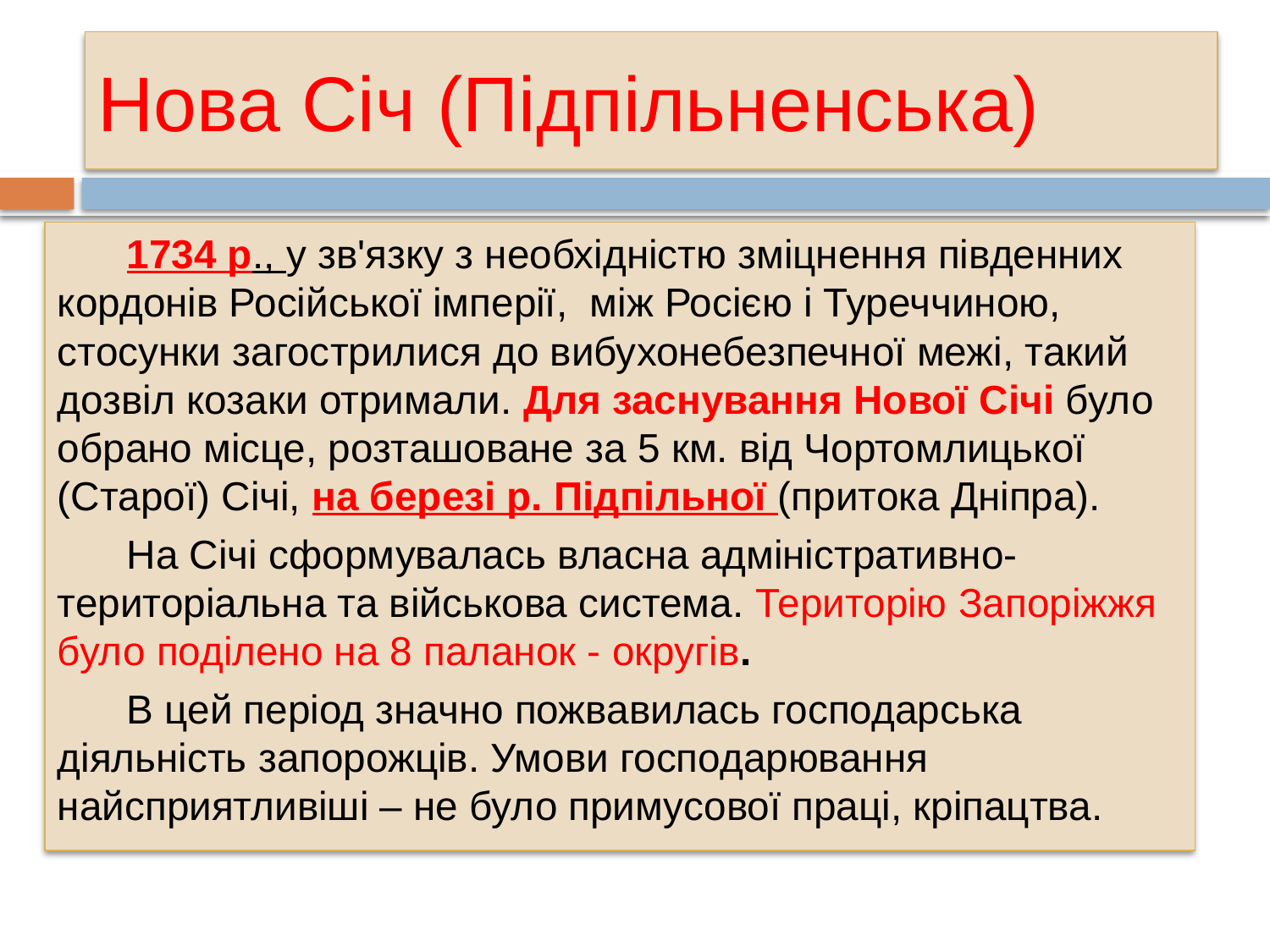

# Нова Січ (Підпільненська)
1734 р., у зв'язку з необхідністю зміцнення південних кордонів Російської імперії,  між Росією і Туреччиною, стосунки загострилися до вибухонебезпечної межі, такий дозвіл козаки отримали. Для заснування Нової Січі було обрано місце, розташоване за 5 км. від Чортомлицької (Старої) Січі, на березі р. Підпільної (притока Дніпра).
На Січі сформувалась власна адміністративно-територіальна та військова система. Територію Запоріжжя було поділено на 8 паланок - округів.
В цей період значно пожвавилась господарська діяльність запорожців. Умови господарювання найсприятливіші – не було примусової праці, кріпацтва.